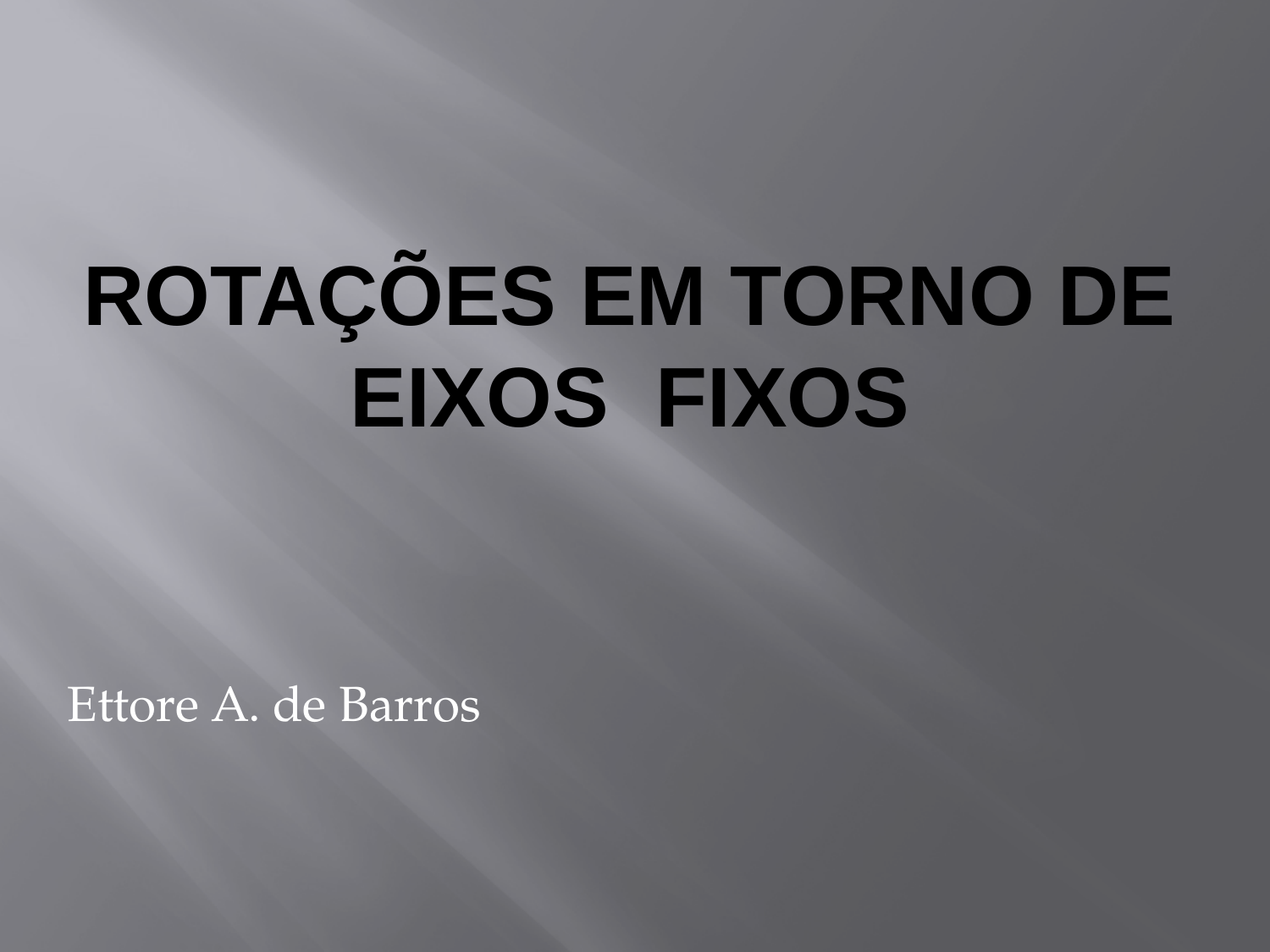

# ROTAÇÕES EM TORNO DE EIXOS  FIXOS
Ettore A. de Barros